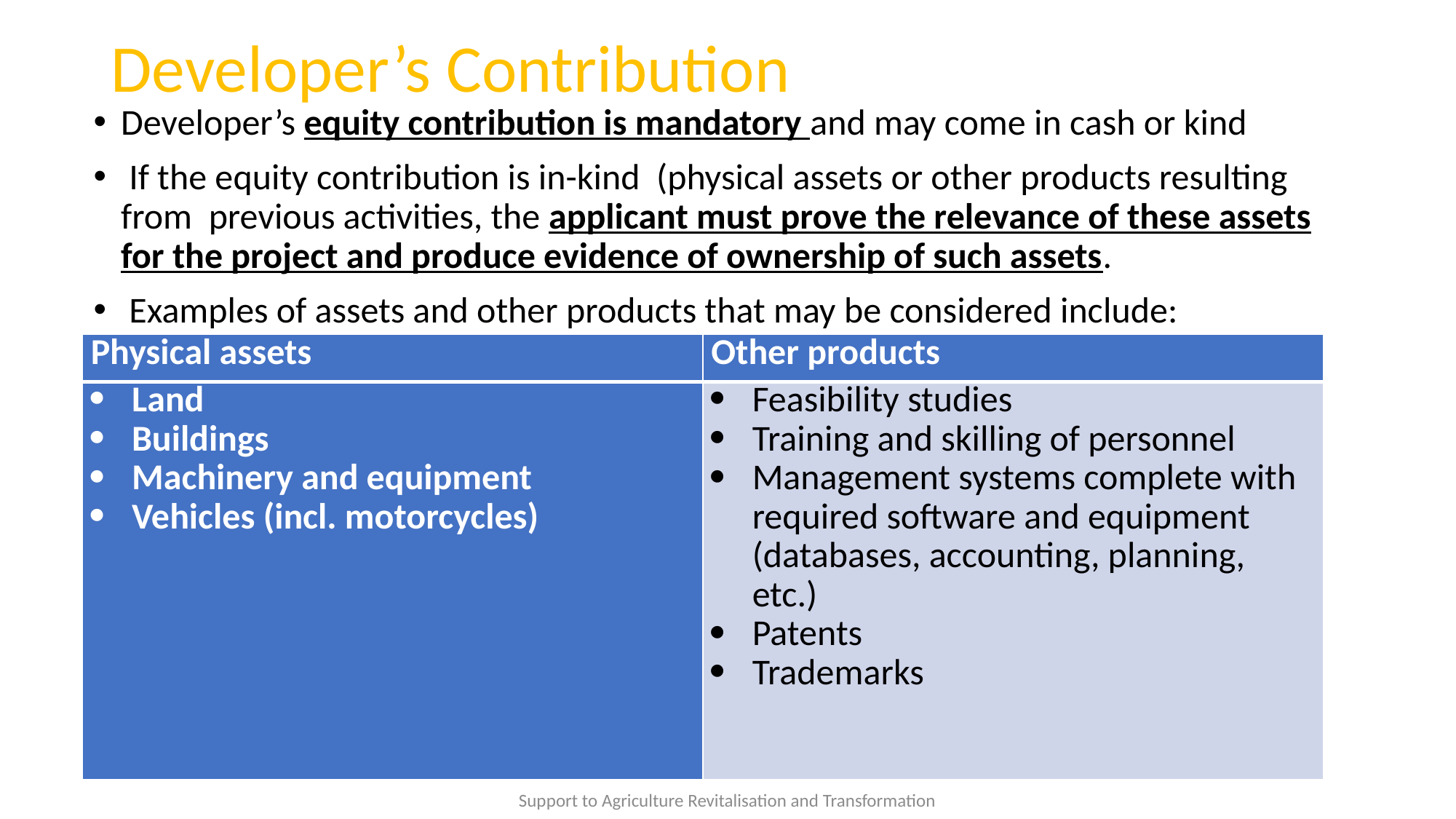

# Developer’s Contribution
Developer’s equity contribution is mandatory and may come in cash or kind
 If the equity contribution is in-kind  (physical assets or other products resulting from  previous activities, the applicant must prove the relevance of these assets for the project and produce evidence of ownership of such assets.
 Examples of assets and other products that may be considered include:

| Physical assets | Other products |
| --- | --- |
| Land Buildings Machinery and equipment Vehicles (incl. motorcycles) | Feasibility studies Training and skilling of personnel Management systems complete with required software and equipment (databases, accounting, planning, etc.) Patents Trademarks |
Support to Agriculture Revitalisation and Transformation